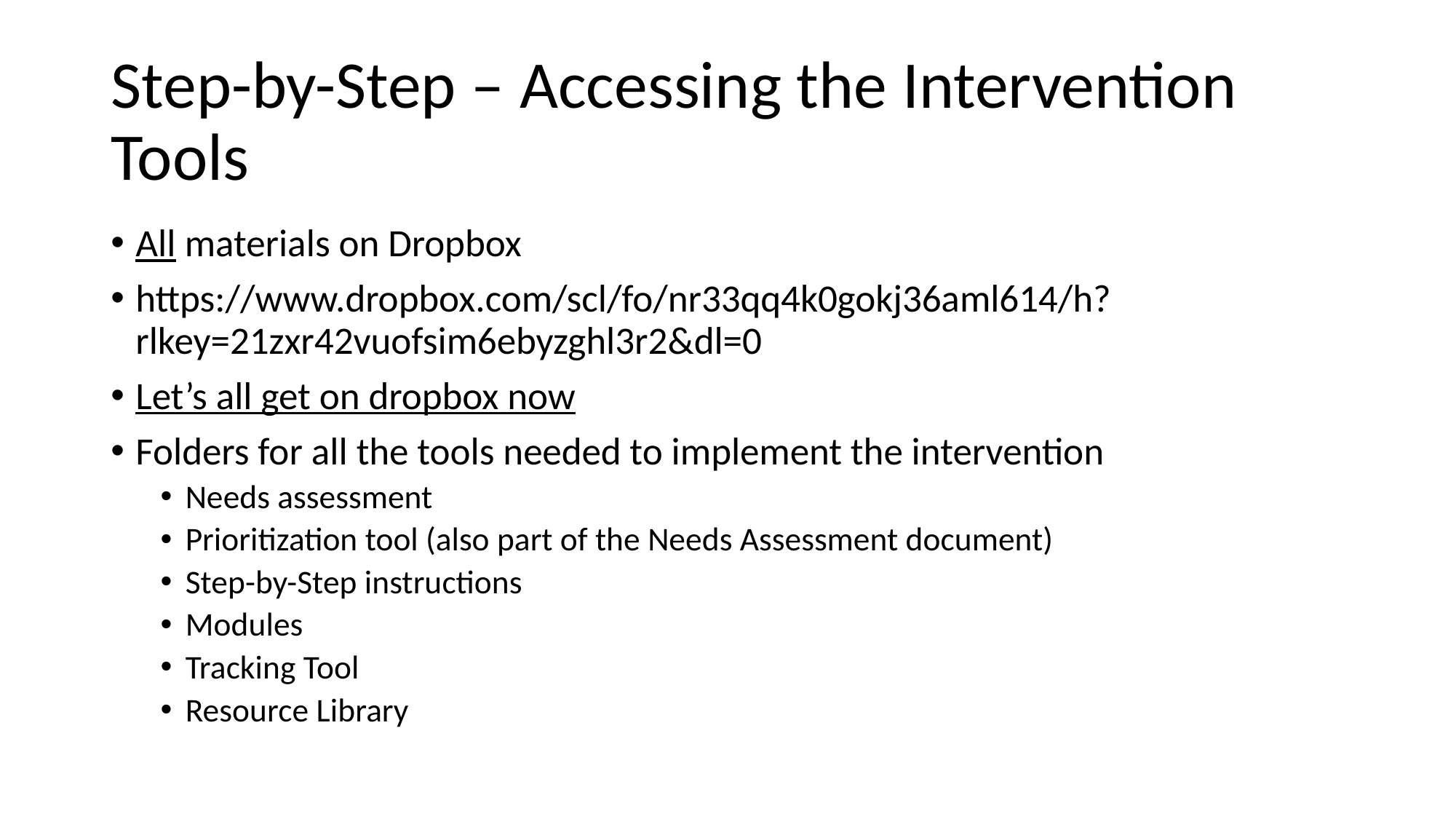

# Step-by-Step – Accessing the Intervention Tools
All materials on Dropbox
https://www.dropbox.com/scl/fo/nr33qq4k0gokj36aml614/h?rlkey=21zxr42vuofsim6ebyzghl3r2&dl=0
Let’s all get on dropbox now
Folders for all the tools needed to implement the intervention
Needs assessment
Prioritization tool (also part of the Needs Assessment document)
Step-by-Step instructions
Modules
Tracking Tool
Resource Library